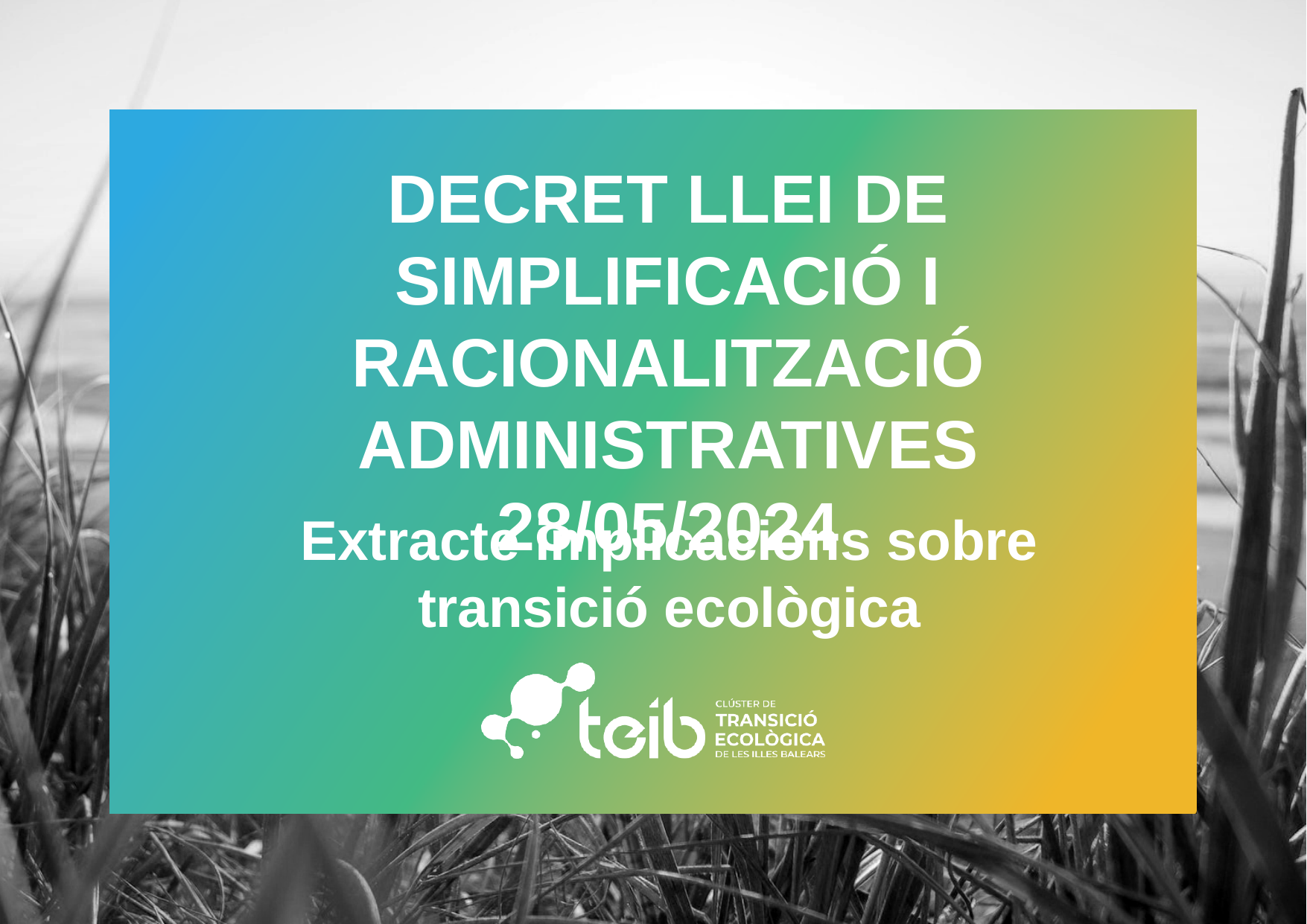

# DECRET LLEI DE SIMPLIFICACIÓ I RACIONALITZACIÓ ADMINISTRATIVES 28/05/2024
Extracte implicacions sobre transició ecològica